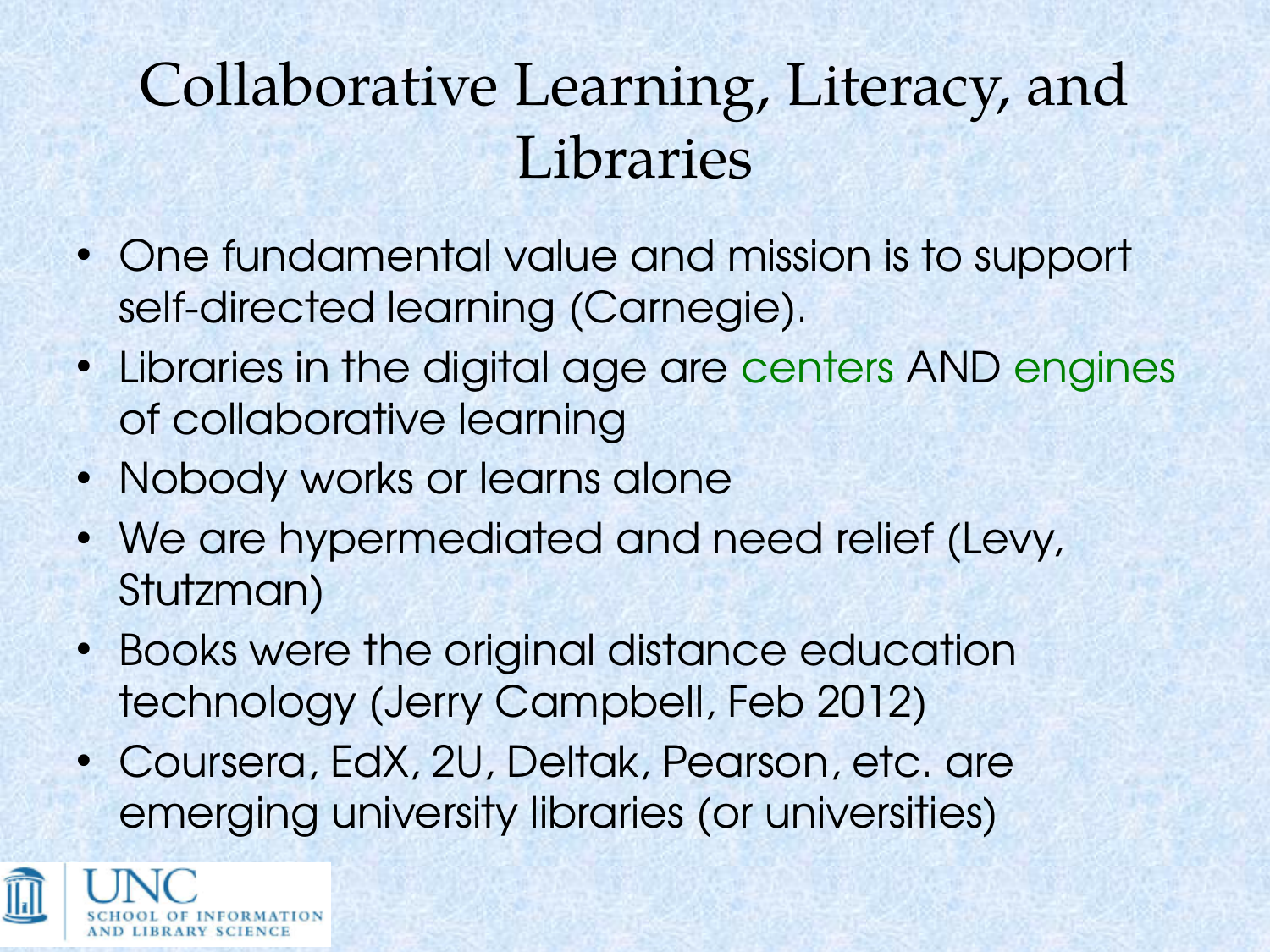

# Collaborative Learning, Literacy, and Libraries
One fundamental value and mission is to support self-directed learning (Carnegie).
Libraries in the digital age are centers AND engines of collaborative learning
Nobody works or learns alone
We are hypermediated and need relief (Levy, Stutzman)
Books were the original distance education technology (Jerry Campbell, Feb 2012)
Coursera, EdX, 2U, Deltak, Pearson, etc. are emerging university libraries (or universities)